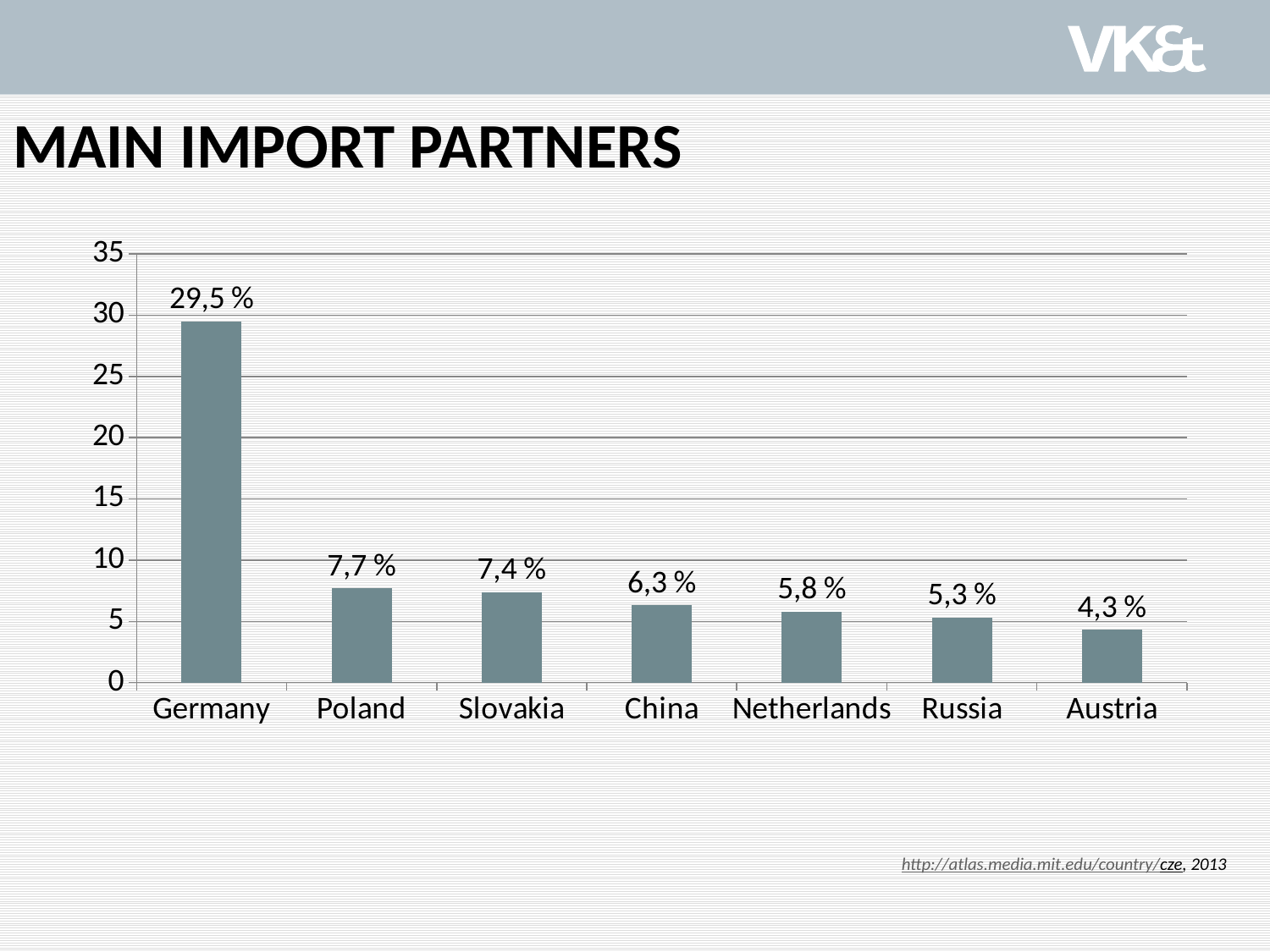

# MAIN IMPORT PARTNERS

### Chart

| Category | Řada 1 |
|---|---|
| Germany | 29.5 |
| Poland | 7.7 |
| Slovakia | 7.4 |
| China | 6.3 |
| Netherlands | 5.8 |
| Russia | 5.3 |
| Austria | 4.3 |
http://atlas.media.mit.edu/country/cze, 2013